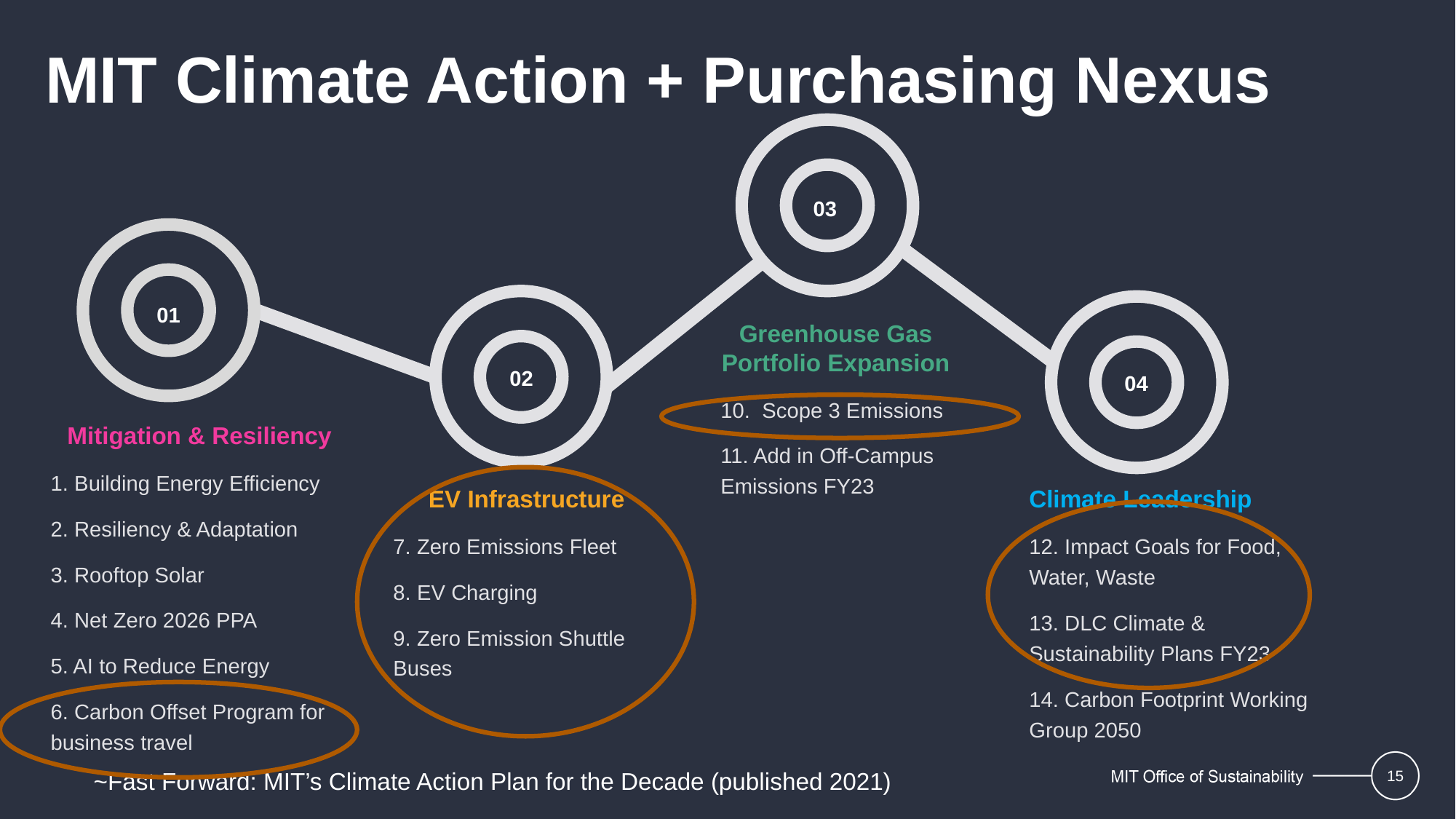

MIT Climate Action + Purchasing Nexus

03

01

02

04
Greenhouse Gas Portfolio Expansion
10.  Scope 3 Emissions
11. Add in Off-Campus Emissions FY23

Mitigation & Resiliency
1. Building Energy Efficiency
2. Resiliency & Adaptation
3. Rooftop Solar
4. Net Zero 2026 PPA
5. AI to Reduce Energy
6. Carbon Offset Program for business travel

EV Infrastructure
7. Zero Emissions Fleet
8. EV Charging
9. Zero Emission Shuttle Buses

Climate Leadership
12. Impact Goals for Food, Water, Waste
13. DLC Climate & Sustainability Plans FY23
14. Carbon Footprint Working Group 2050

15
~Fast Forward: MIT’s Climate Action Plan for the Decade (published 2021)